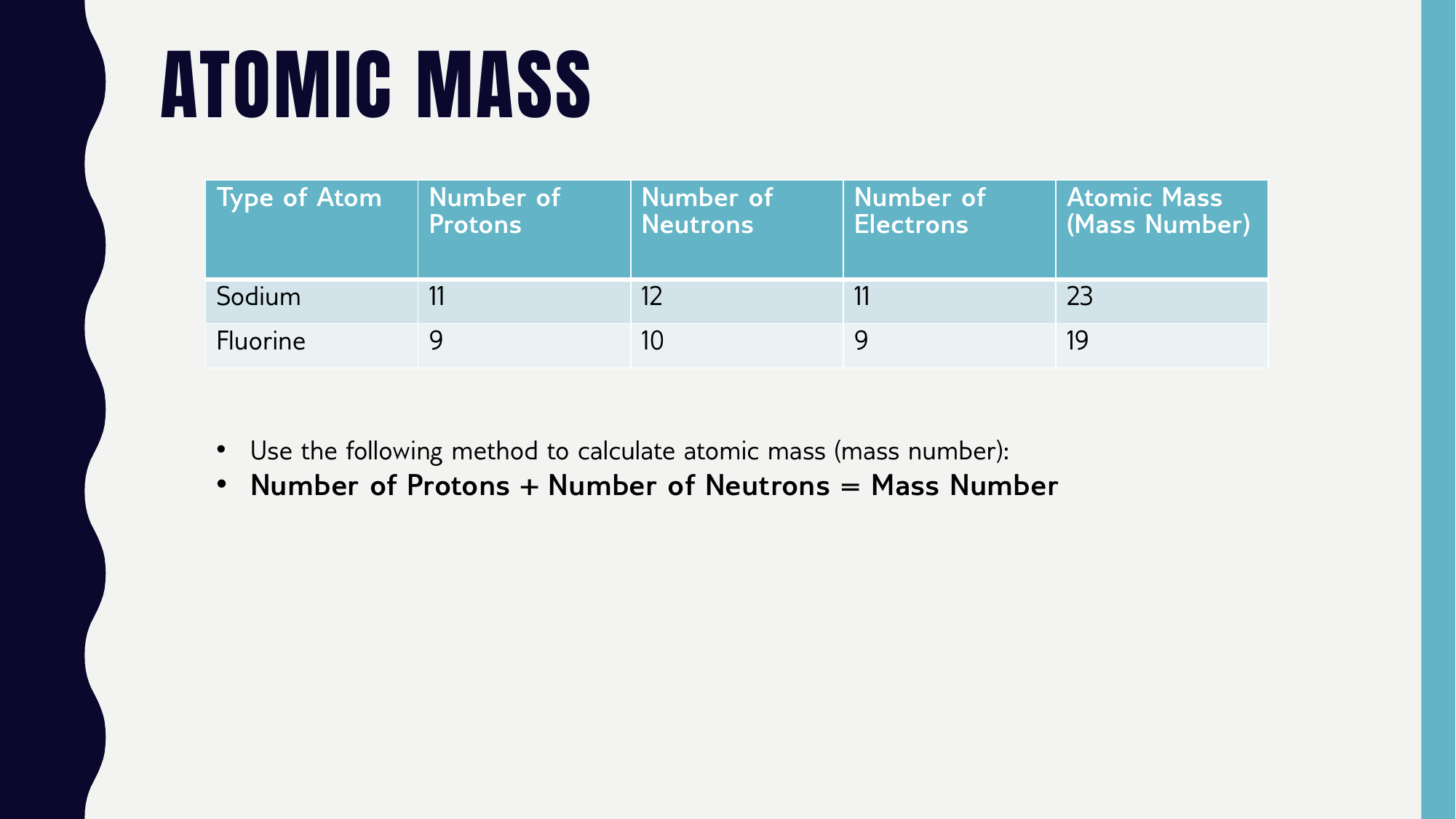

# Atomic mass
| Type of Atom | Number of Protons | Number of Neutrons | Number of Electrons | Atomic Mass (Mass Number) |
| --- | --- | --- | --- | --- |
| Sodium | 11 | 12 | 11 | 23 |
| Fluorine | 9 | 10 | 9 | 19 |
Use the following method to calculate atomic mass (mass number):
Number of Protons + Number of Neutrons = Mass Number